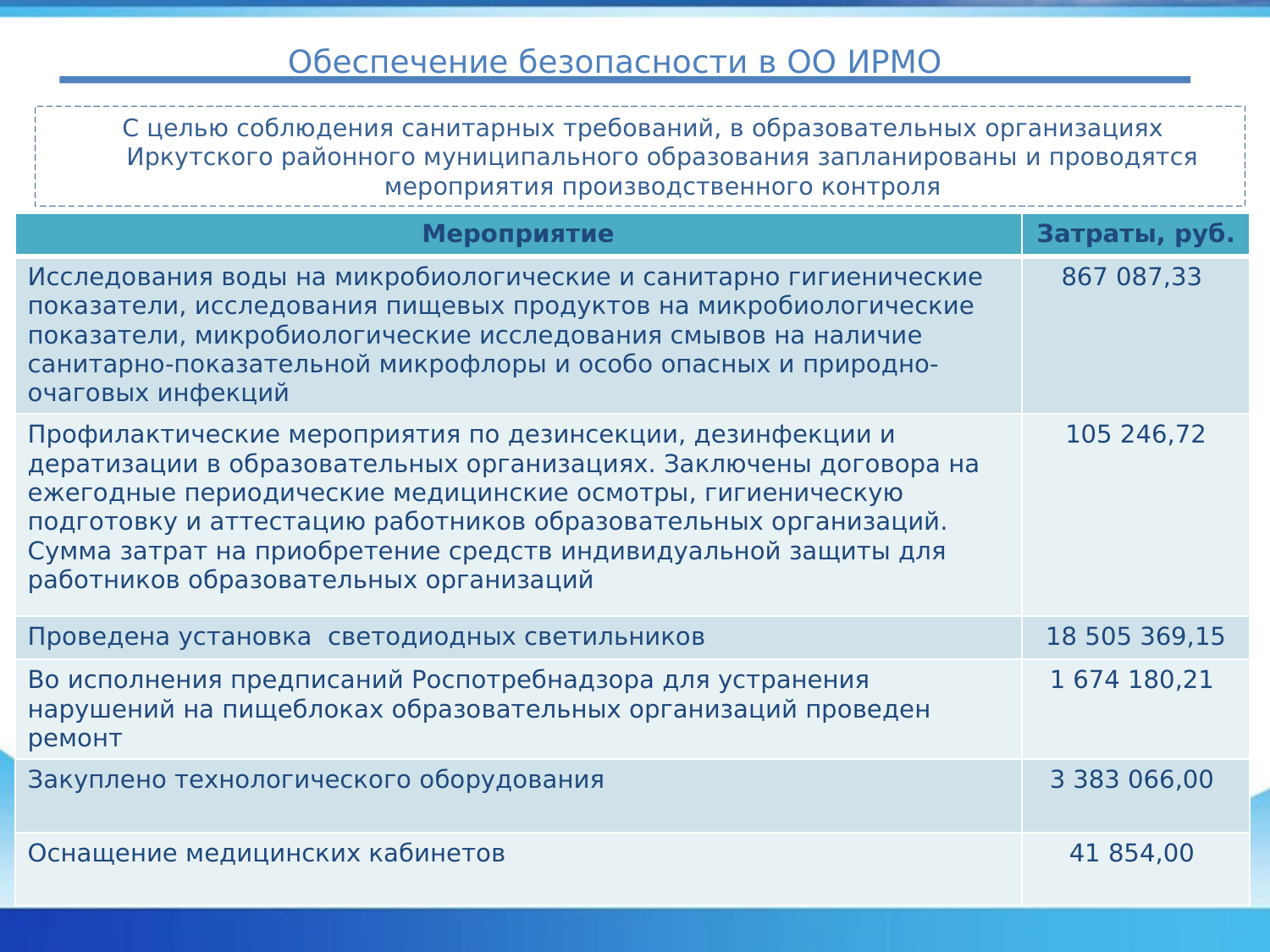

Обеспечение безопасности в ОО ИРМО

 С целью соблюдения санитарных требований, в образовательных организациях Иркутского районного муниципального образования запланированы и проводятся мероприятия производственного контроля
| Мероприятие | Затраты, руб. |
| --- | --- |
| Исследования воды на микробиологические и санитарно гигиенические показатели, исследования пищевых продуктов на микробиологические показатели, микробиологические исследования смывов на наличие санитарно-показательной микрофлоры и особо опасных и природно-очаговых инфекций | 867 087,33 |
| Профилактические мероприятия по дезинсекции, дезинфекции и дератизации в образовательных организациях. Заключены договора на ежегодные периодические медицинские осмотры, гигиеническую подготовку и аттестацию работников образовательных организаций. Сумма затрат на приобретение средств индивидуальной защиты для работников образовательных организаций | 105 246,72 |
| Проведена установка светодиодных светильников | 18 505 369,15 |
| Во исполнения предписаний Роспотребнадзора для устранения нарушений на пищеблоках образовательных организаций проведен ремонт | 1 674 180,21 |
| Закуплено технологического оборудования | 3 383 066,00 |
| Оснащение медицинских кабинетов | 41 854,00 |